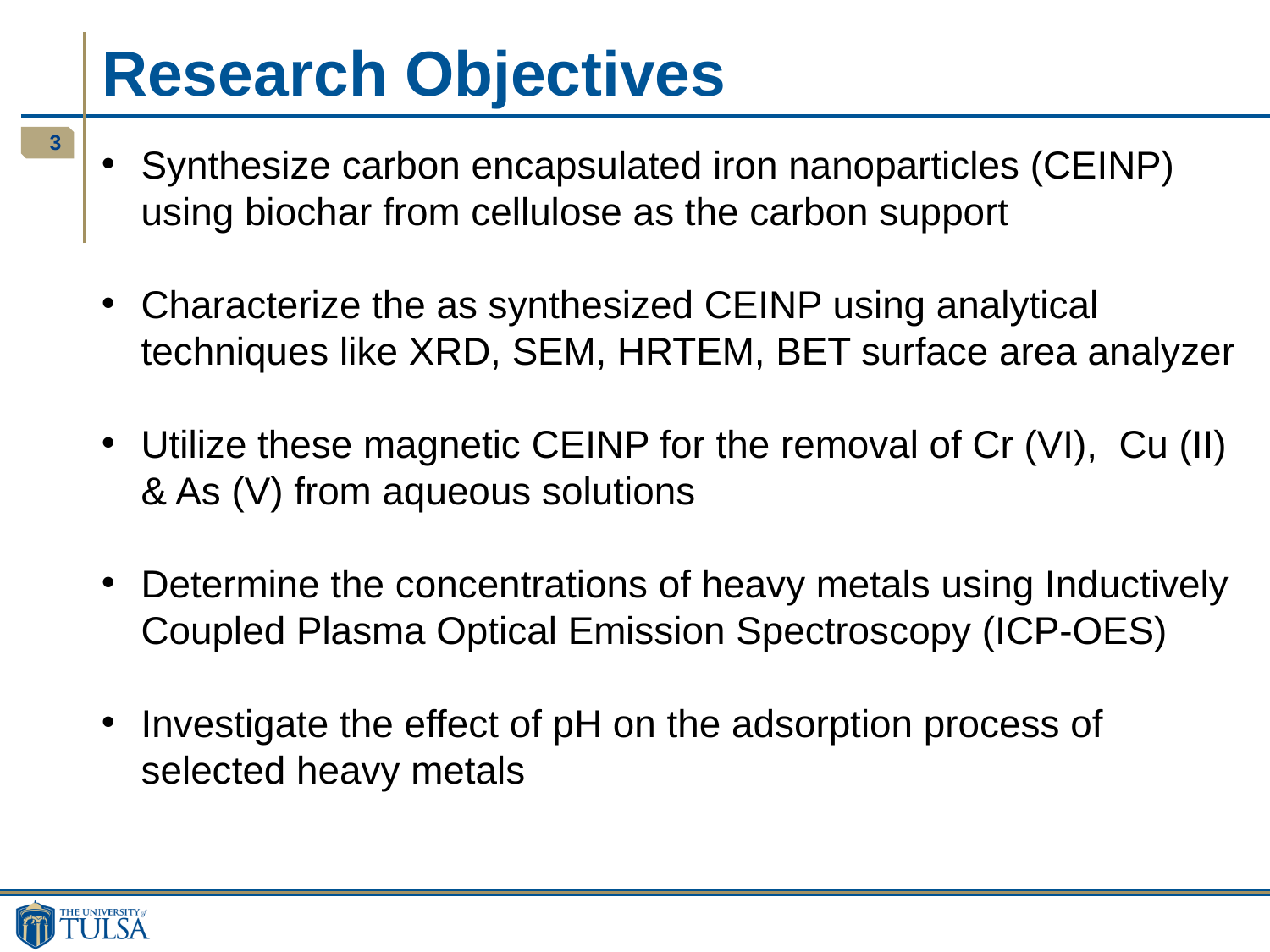

Research Objectives
Synthesize carbon encapsulated iron nanoparticles (CEINP) using biochar from cellulose as the carbon support

Characterize the as synthesized CEINP using analytical techniques like XRD, SEM, HRTEM, BET surface area analyzer

Utilize these magnetic CEINP for the removal of Cr (VI),  Cu (II) & As (V) from aqueous solutions

Determine the concentrations of heavy metals using Inductively Coupled Plasma Optical Emission Spectroscopy (ICP-OES)

Investigate the effect of pH on the adsorption process of selected heavy metals